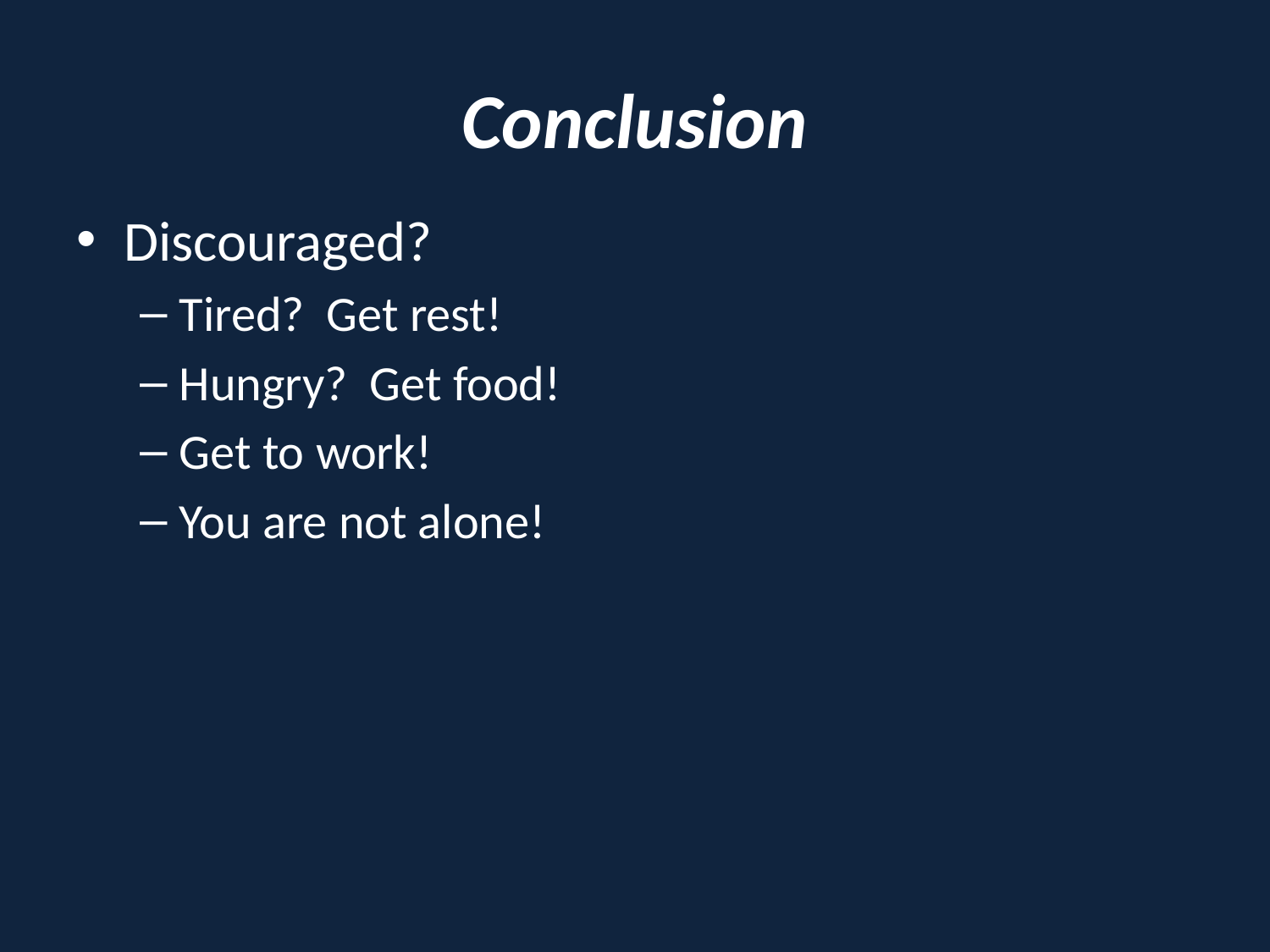

# Conclusion
Discouraged?
Tired?  Get rest!
Hungry?  Get food!
Get to work!
You are not alone!